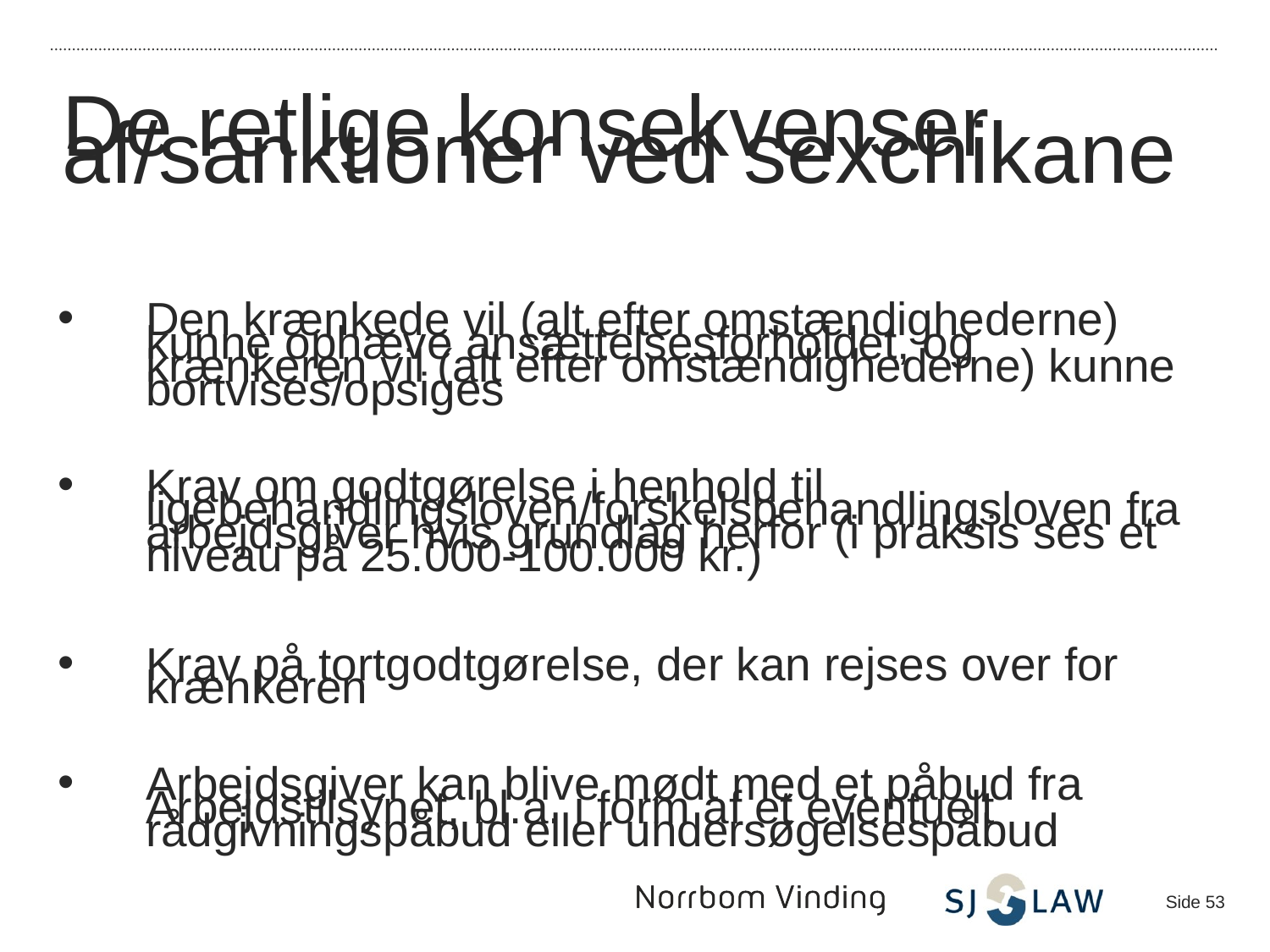

De retlige konsekvenser af/sanktioner ved sexchikane

Den krænkede vil (alt efter omstændighederne) kunne ophæve ansættelsesforholdet, og krænkeren vil (alt efter omstændighederne) kunne bortvises/opsiges

Krav om godtgørelse i henhold til ligebehandlingsloven/forskelsbehandlingsloven fra arbejdsgiver hvis grundlag herfor (i praksis ses et niveau på 25.000-100.000 kr.)

Krav på tortgodtgørelse, der kan rejses over for krænkeren

Arbejdsgiver kan blive mødt med et påbud fra Arbejdstilsynet, bl.a. i form af et eventuelt rådgivningspåbud eller undersøgelsespåbud